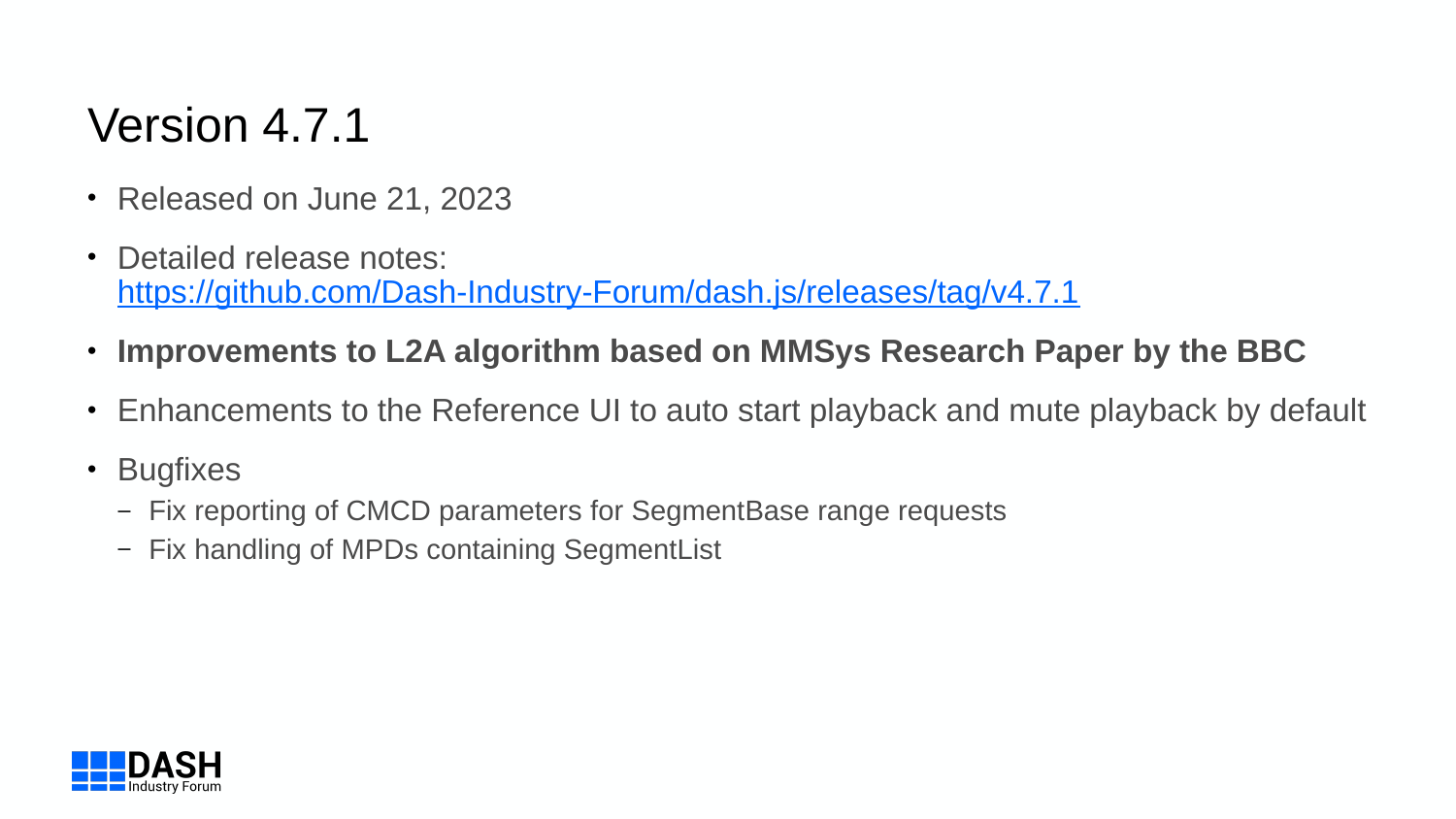

# Version 4.7.1
Released on June 21, 2023
Detailed release notes: https://github.com/Dash-Industry-Forum/dash.js/releases/tag/v4.7.1
Improvements to L2A algorithm based on MMSys Research Paper by the BBC
Enhancements to the Reference UI to auto start playback and mute playback by default
Bugfixes
Fix reporting of CMCD parameters for SegmentBase range requests
Fix handling of MPDs containing SegmentList